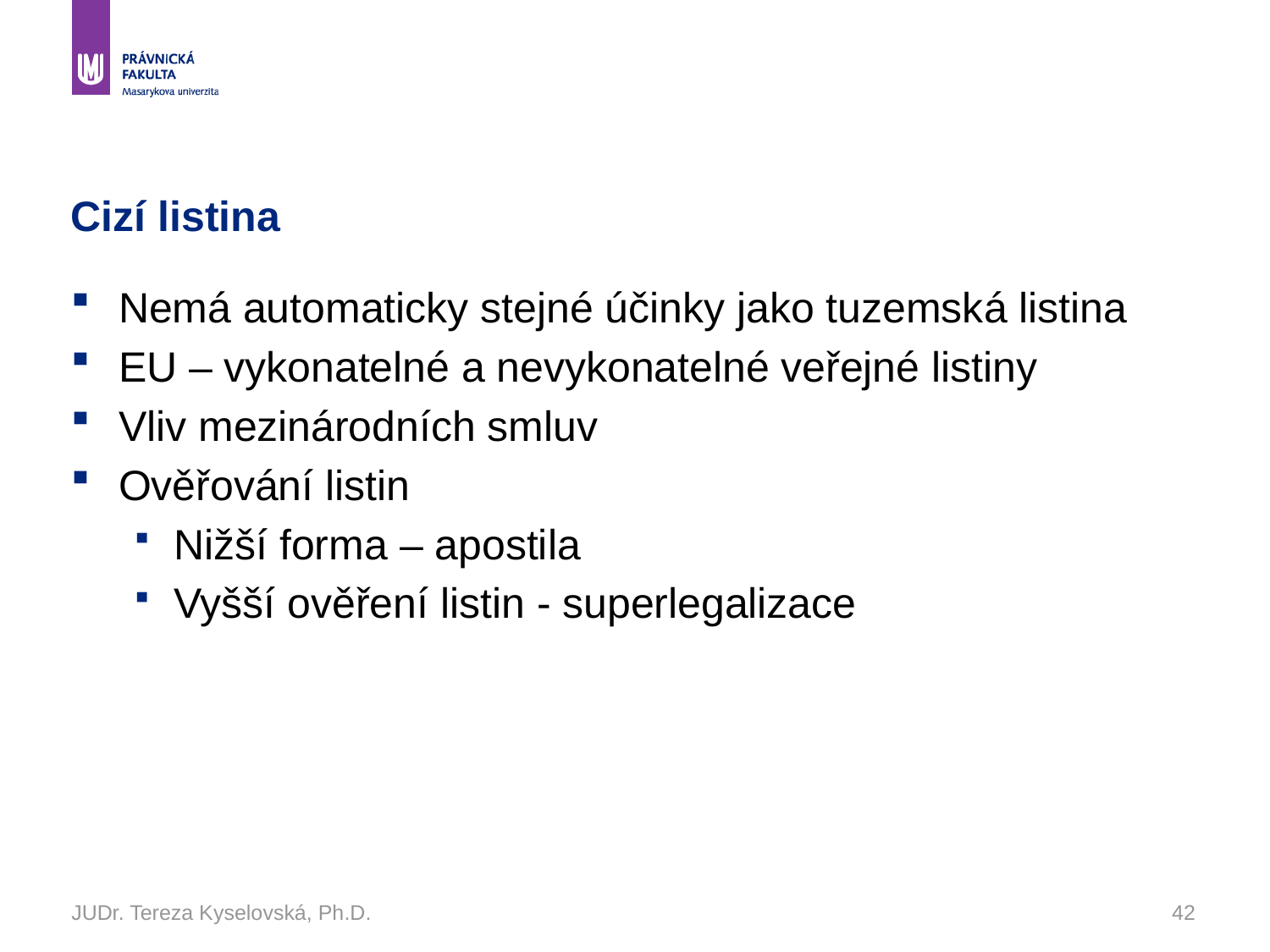

# Cizí listina
Nemá automaticky stejné účinky jako tuzemská listina
EU – vykonatelné a nevykonatelné veřejné listiny
Vliv mezinárodních smluv
Ověřování listin
Nižší forma – apostila
Vyšší ověření listin - superlegalizace
JUDr. Tereza Kyselovská, Ph.D.
42